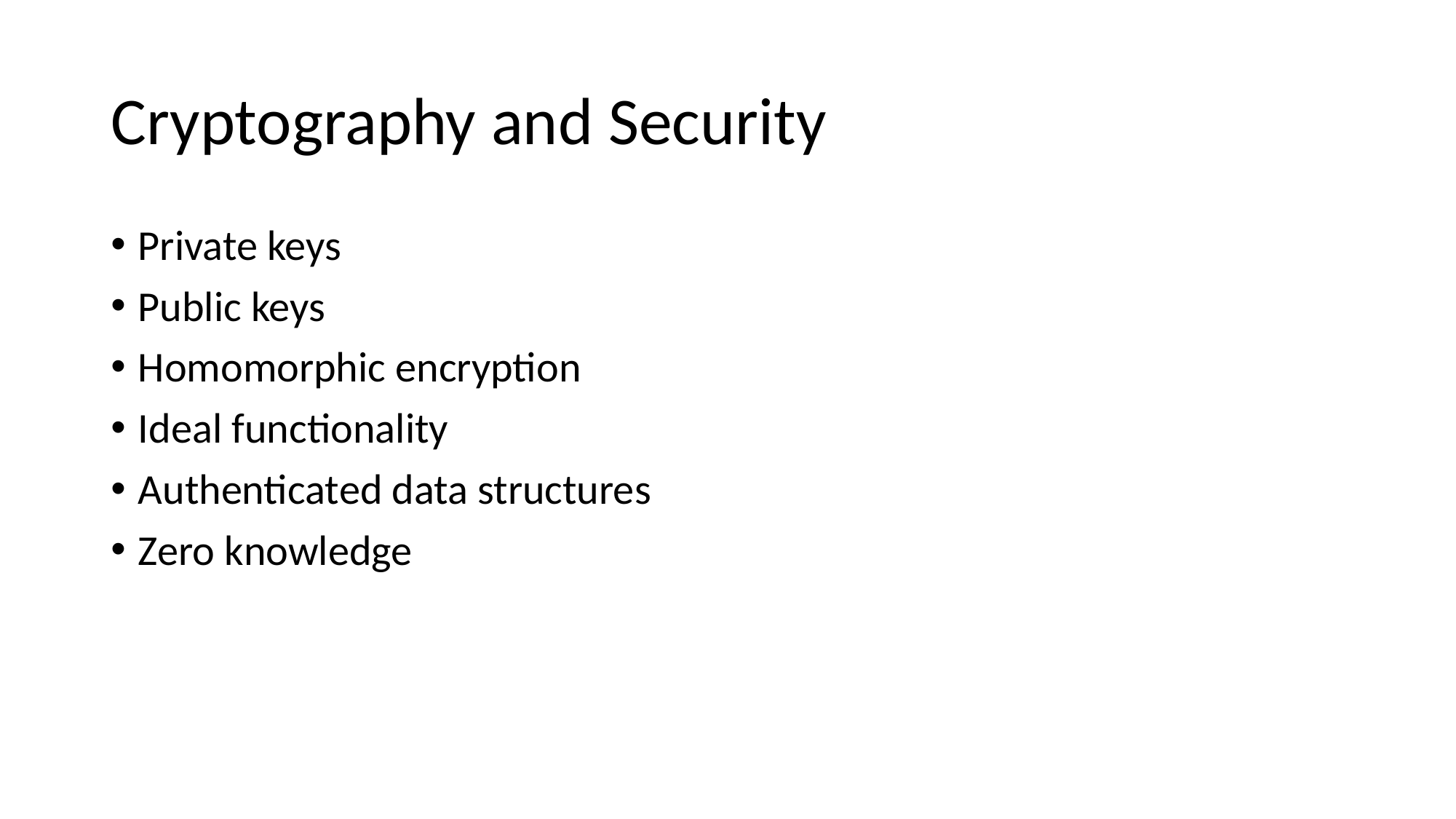

# Cryptography and Security
Private keys
Public keys
Homomorphic encryption
Ideal functionality
Authenticated data structures
Zero knowledge